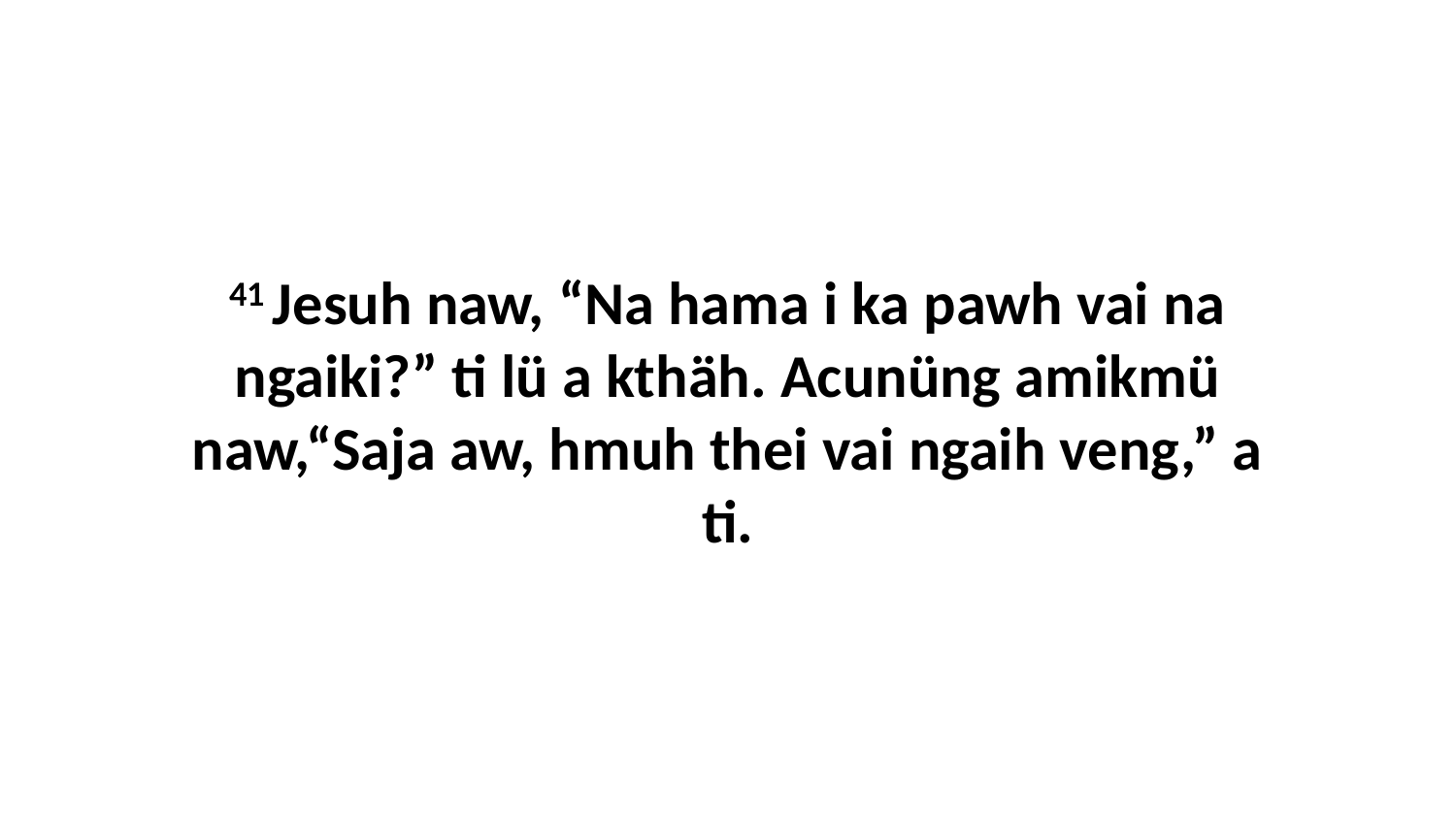

41 Jesuh naw, “Na hama i ka pawh vai na ngaiki?” ti lü a kthäh. Acunüng amikmü naw,“Saja aw, hmuh thei vai ngaih veng,” a ti.